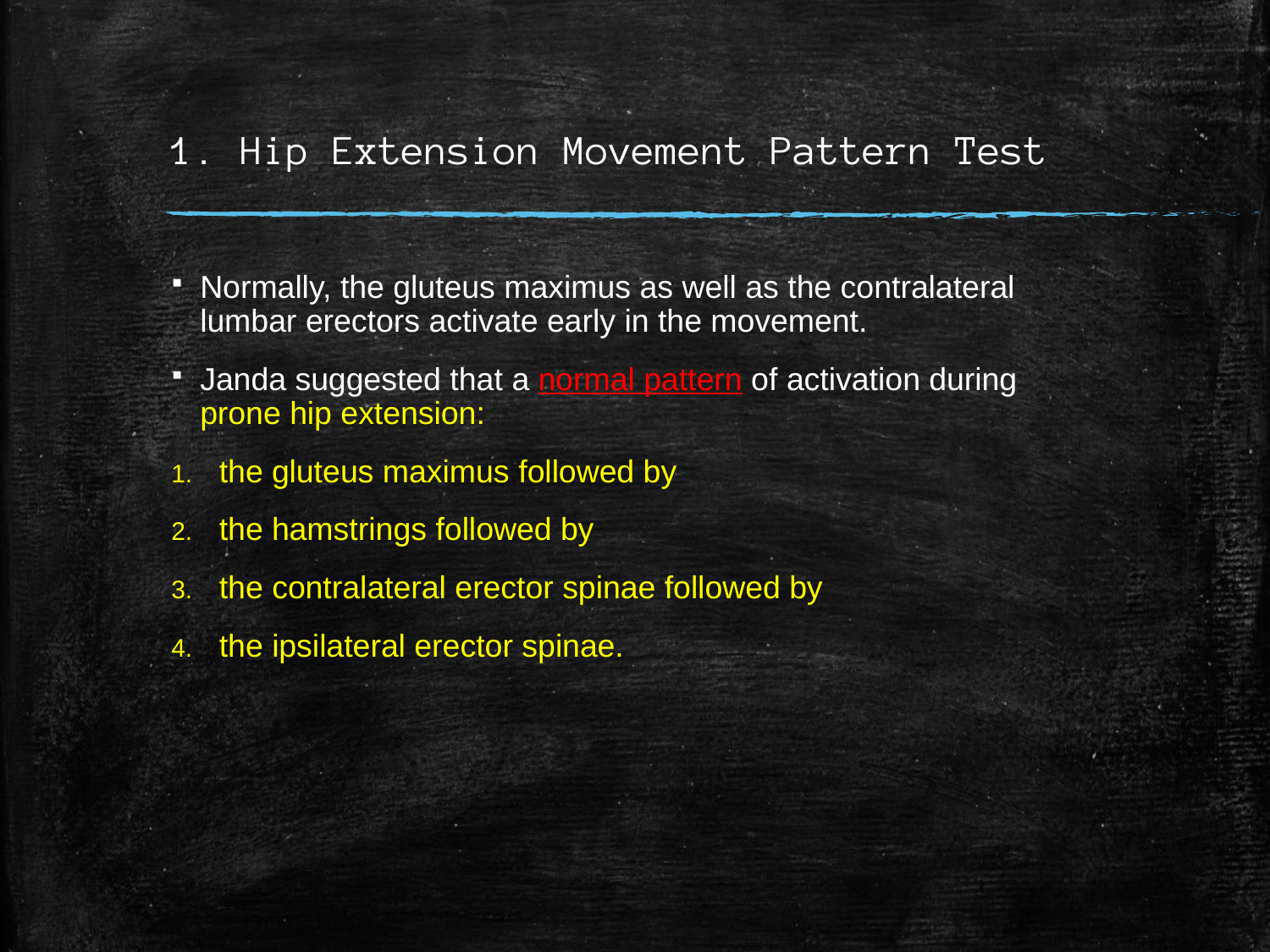

# 1. Hip Extension Movement Pattern Test
Normally, the gluteus maximus as well as the contralateral lumbar erectors activate early in the movement.
Janda suggested that a normal pattern of activation during prone hip extension:
the gluteus maximus followed by
the hamstrings followed by
the contralateral erector spinae followed by
the ipsilateral erector spinae.